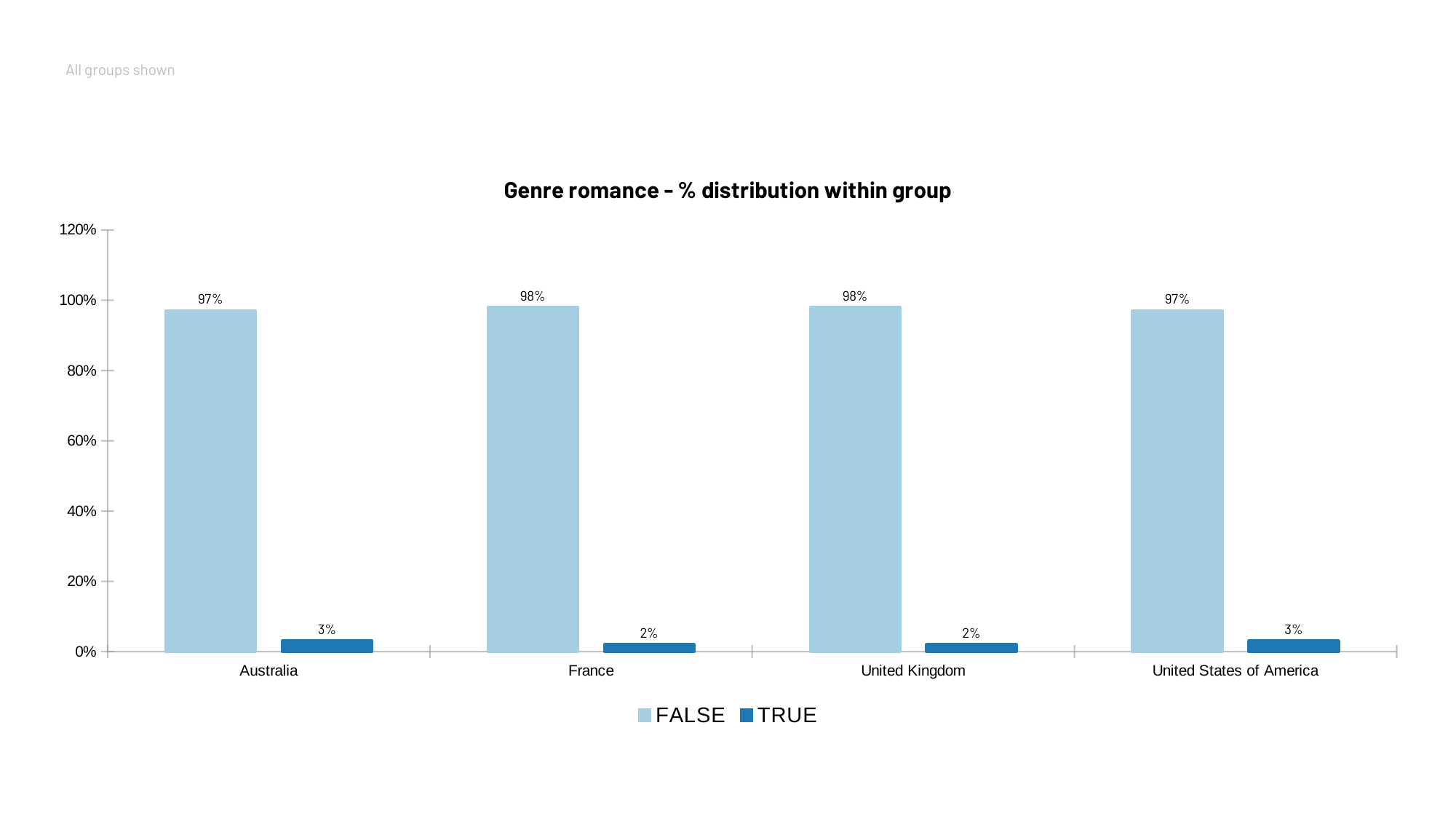

# All groups shown

### Chart: Genre romance - % distribution within group

| Category | FALSE | TRUE |
|---|---|---|
| Australia | 0.97 | 0.03 |
| France | 0.98 | 0.02 |
| United Kingdom | 0.98 | 0.02 |
| United States of America | 0.97 | 0.03 |